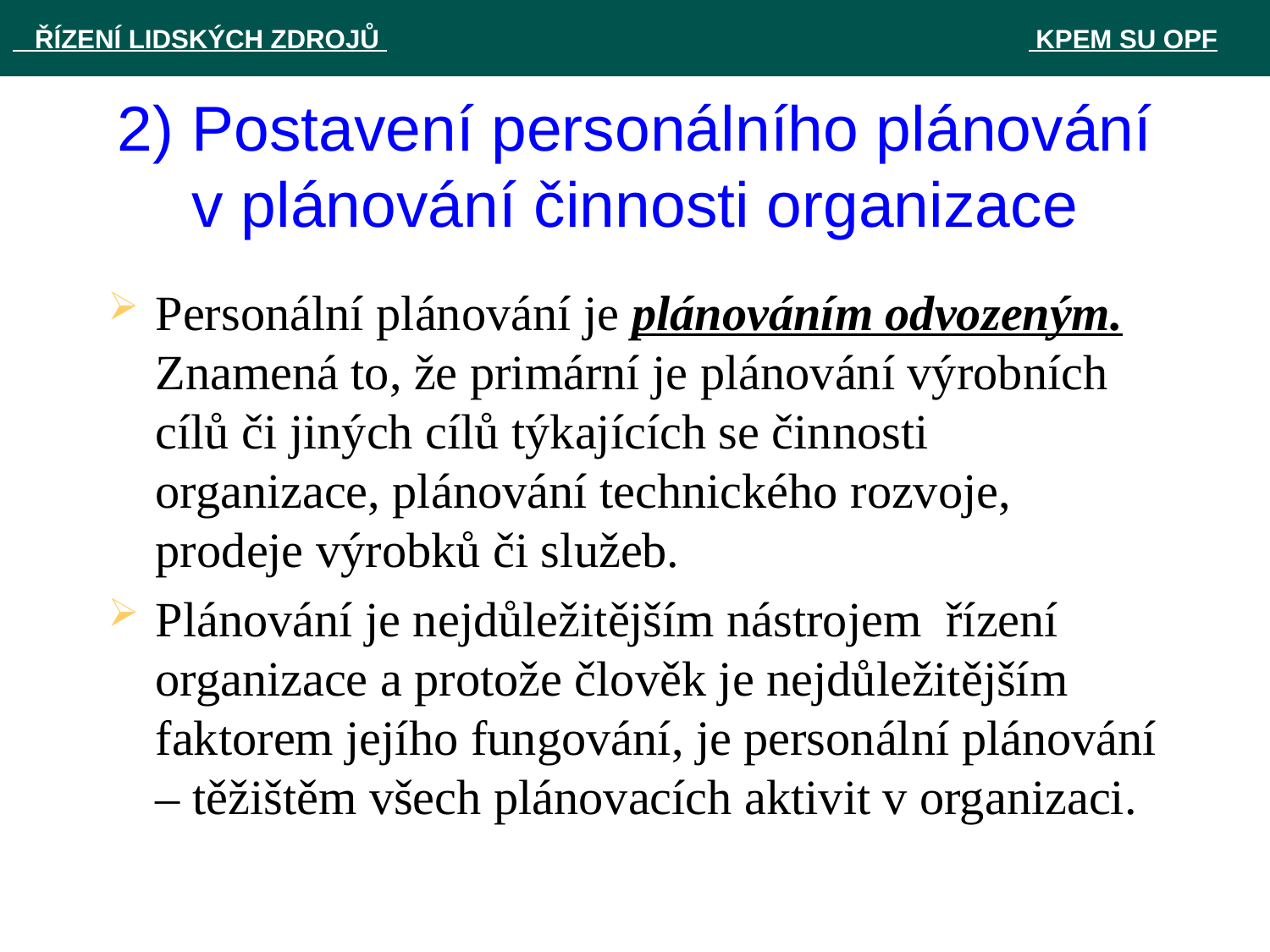

ŘÍZENÍ LIDSKÝCH ZDROJŮ 						 KPEM SU OPF
# 2) Postavení personálního plánování v plánování činnosti organizace
Personální plánování je plánováním odvozeným. Znamená to, že primární je plánování výrobních cílů či jiných cílů týkajících se činnosti organizace, plánování technického rozvoje, prodeje výrobků či služeb.
Plánování je nejdůležitějším nástrojem  řízení organizace a protože člověk je nejdůležitějším faktorem jejího fungování, je personální plánování – těžištěm všech plánovacích aktivit v organizaci.